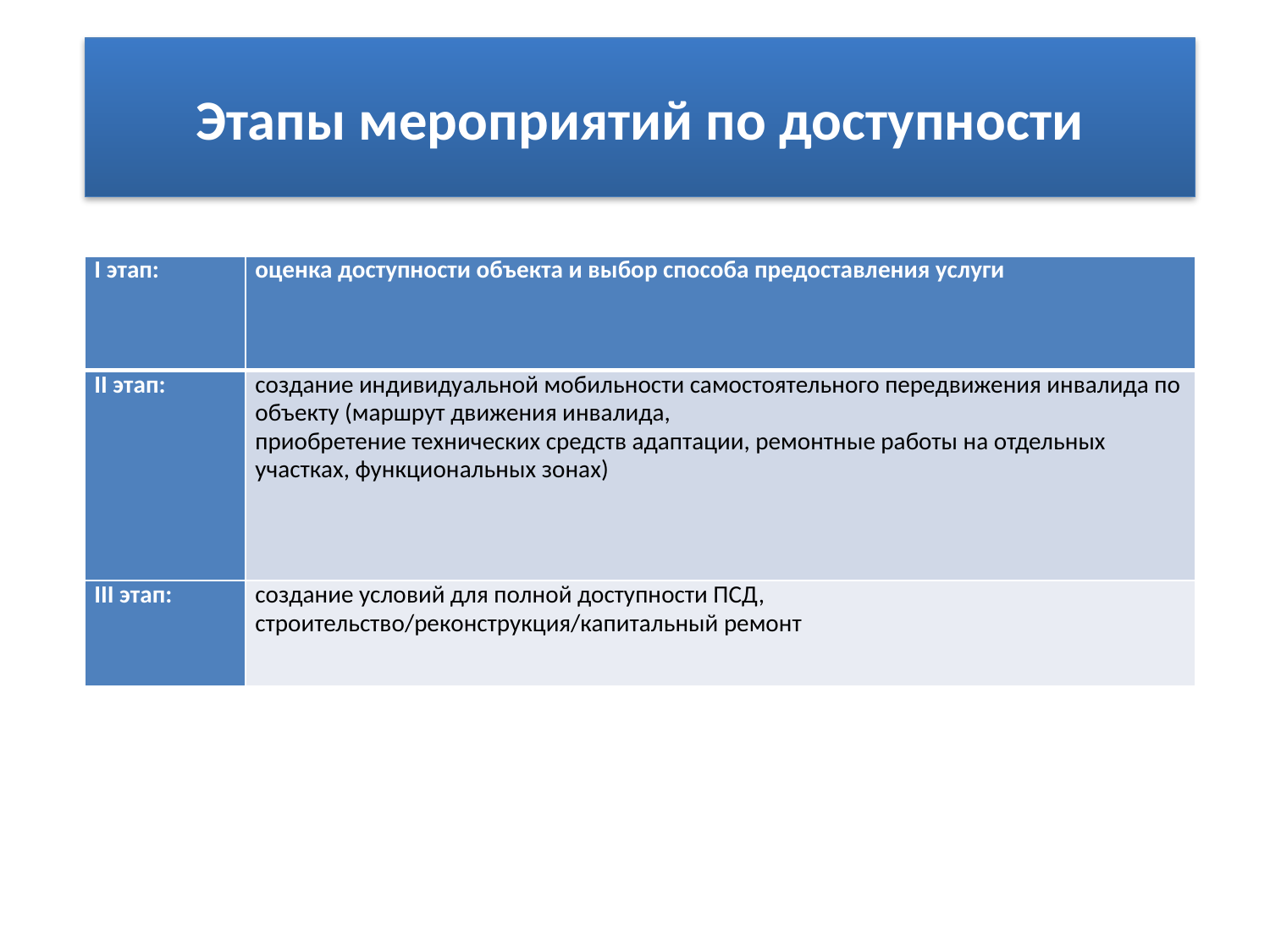

# Этапы мероприятий по доступности
| I этап: | оценка доступности объекта и выбор способа предоставления услуги |
| --- | --- |
| II этап: | создание индивидуальной мобильности самостоятельного передвижения инвалида по объекту (маршрут движения инвалида, приобретение технических средств адаптации, ремонтные работы на отдельных участках, функциональных зонах) |
| III этап: | создание условий для полной доступности ПСД, строительство/реконструкция/капитальный ремонт |